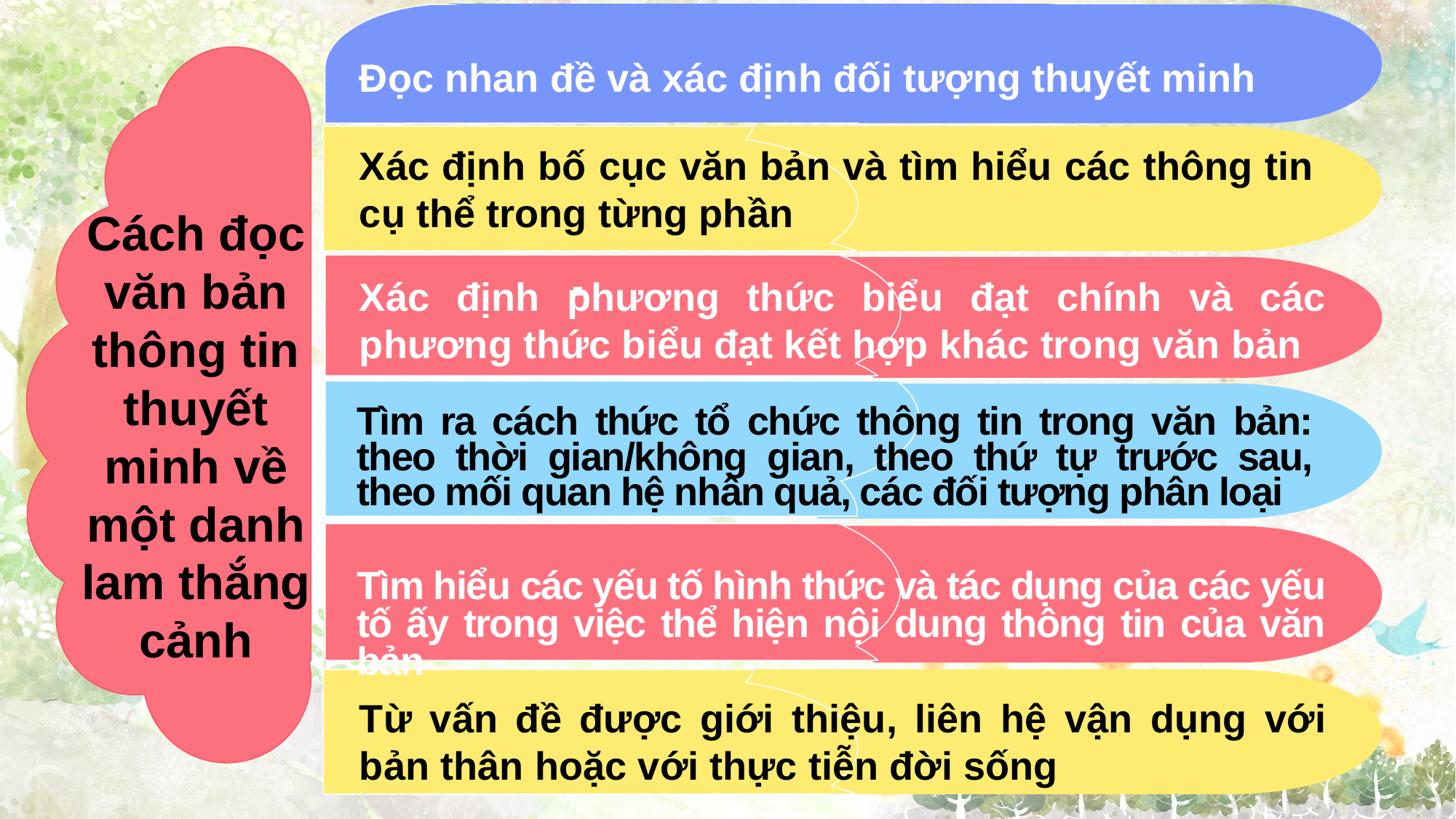

Advertise

Đọc nhan đề và xác định đối tượng thuyết minh

Xác định bố cục văn bản và tìm hiểu các thông tin cụ thể trong từng phần
Cách đọc văn bản thông tin thuyết minh về một danh lam thắng cảnh

Xác định phương thức biểu đạt chính và các phương thức biểu đạt kết hợp khác trong văn bản

Tìm ra cách thức tổ chức thông tin trong văn bản: theo thời gian/không gian, theo thứ tự trước sau, theo mối quan hệ nhân quả, các đối tượng phân loại

Tìm hiểu các yếu tố hình thức và tác dụng của các yếu tố ấy trong việc thể hiện nội dung thông tin của văn bản

Từ vấn đề được giới thiệu, liên hệ vận dụng với bản thân hoặc với thực tiễn đời sống